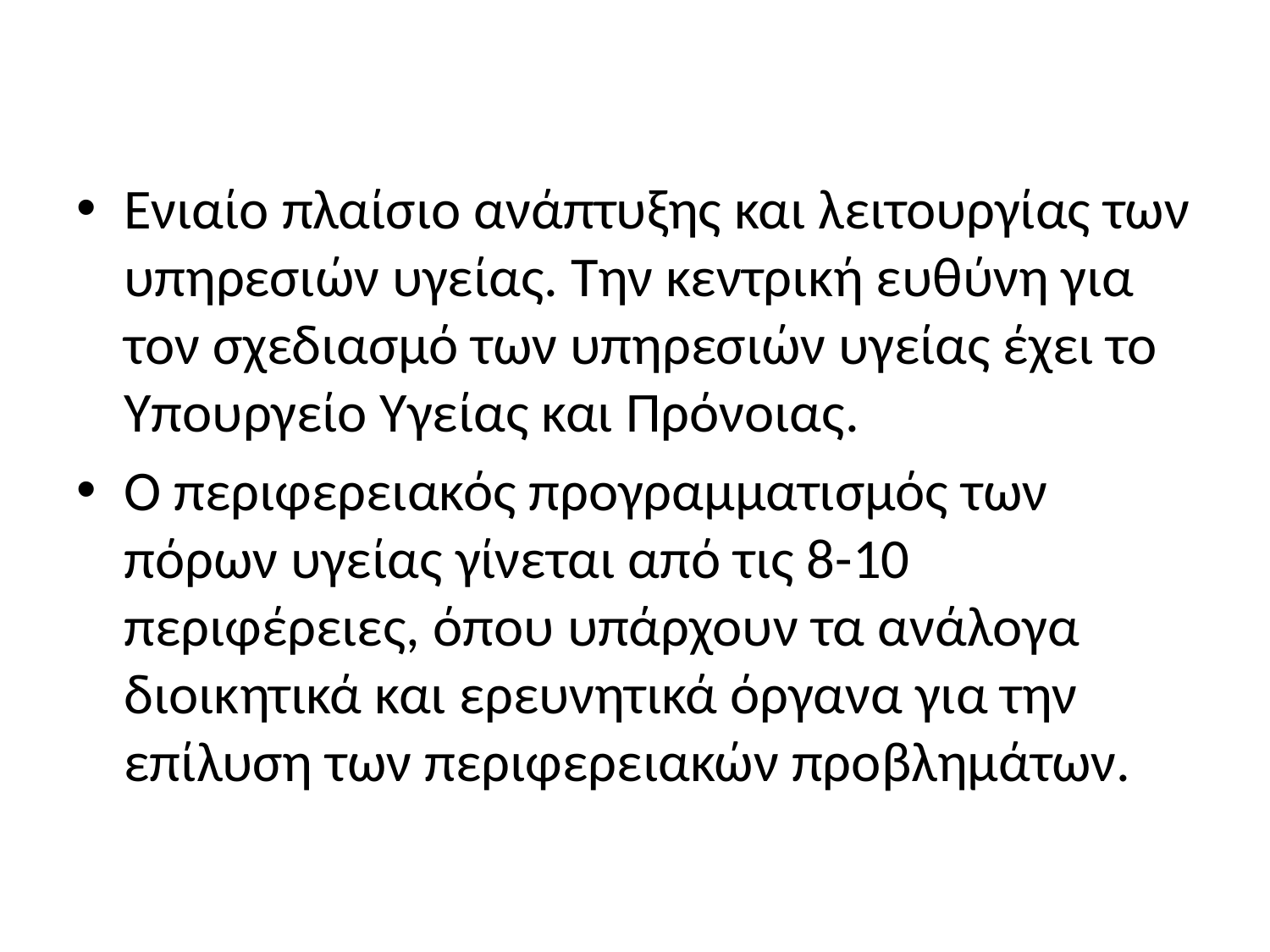

#
Ενιαίο πλαίσιο ανάπτυξης και λειτουργίας των υπηρεσιών υγείας. Την κεντρική ευθύνη για τον σχεδιασμό των υπηρεσιών υγείας έχει το Υπουργείο Υγείας και Πρόνοιας.
Ο περιφερειακός προγραμματισμός των πόρων υγείας γίνεται από τις 8-10 περιφέρειες, όπου υπάρχουν τα ανάλογα διοικητικά και ερευνητικά όργανα για την επίλυση των περιφερειακών προβλημάτων.